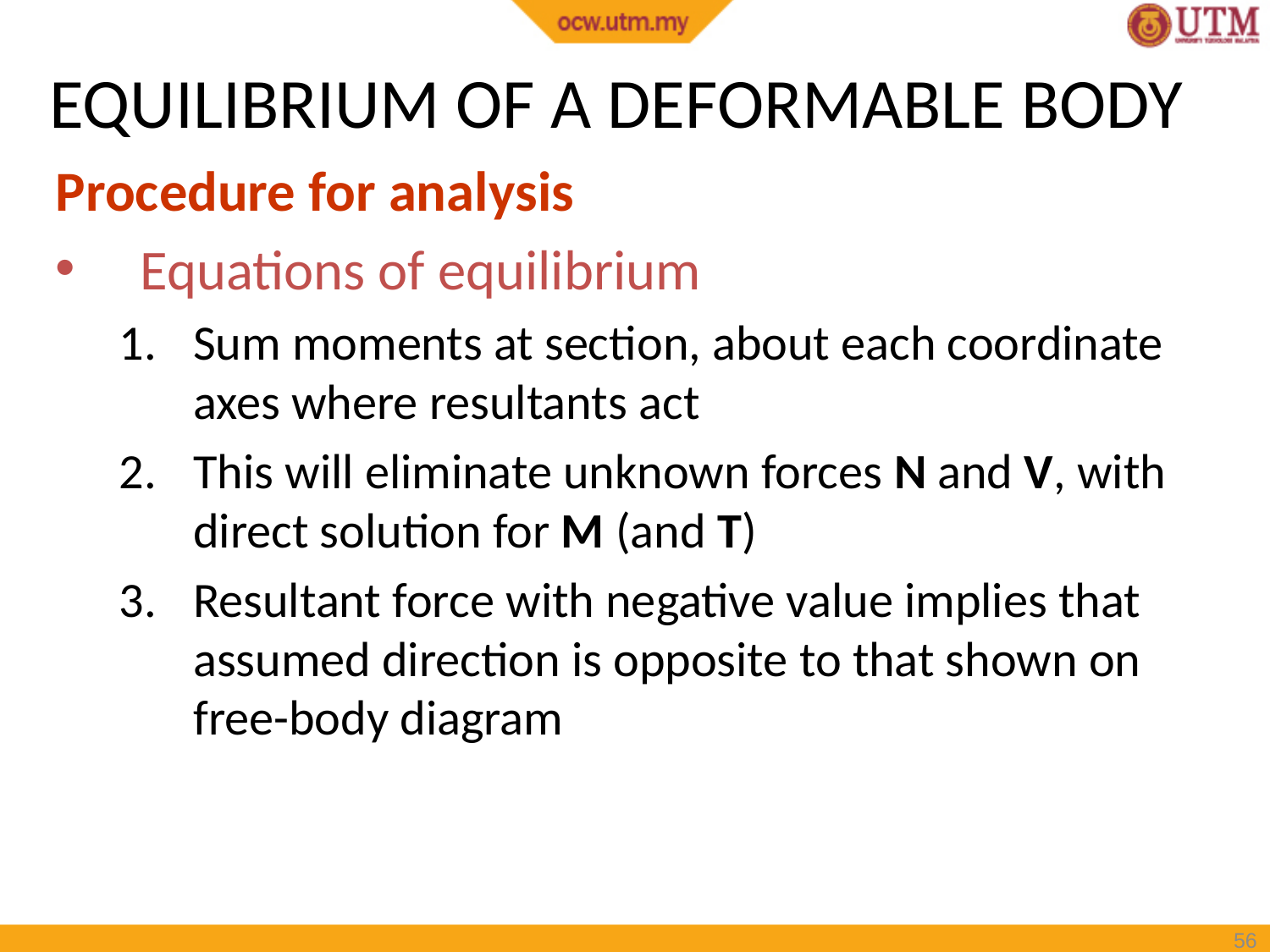

# EQUILIBRIUM OF A DEFORMABLE BODY
Procedure for analysis
Equations of equilibrium
Sum moments at section, about each coordinate axes where resultants act
This will eliminate unknown forces N and V, with direct solution for M (and T)
Resultant force with negative value implies that assumed direction is opposite to that shown on free-body diagram
56